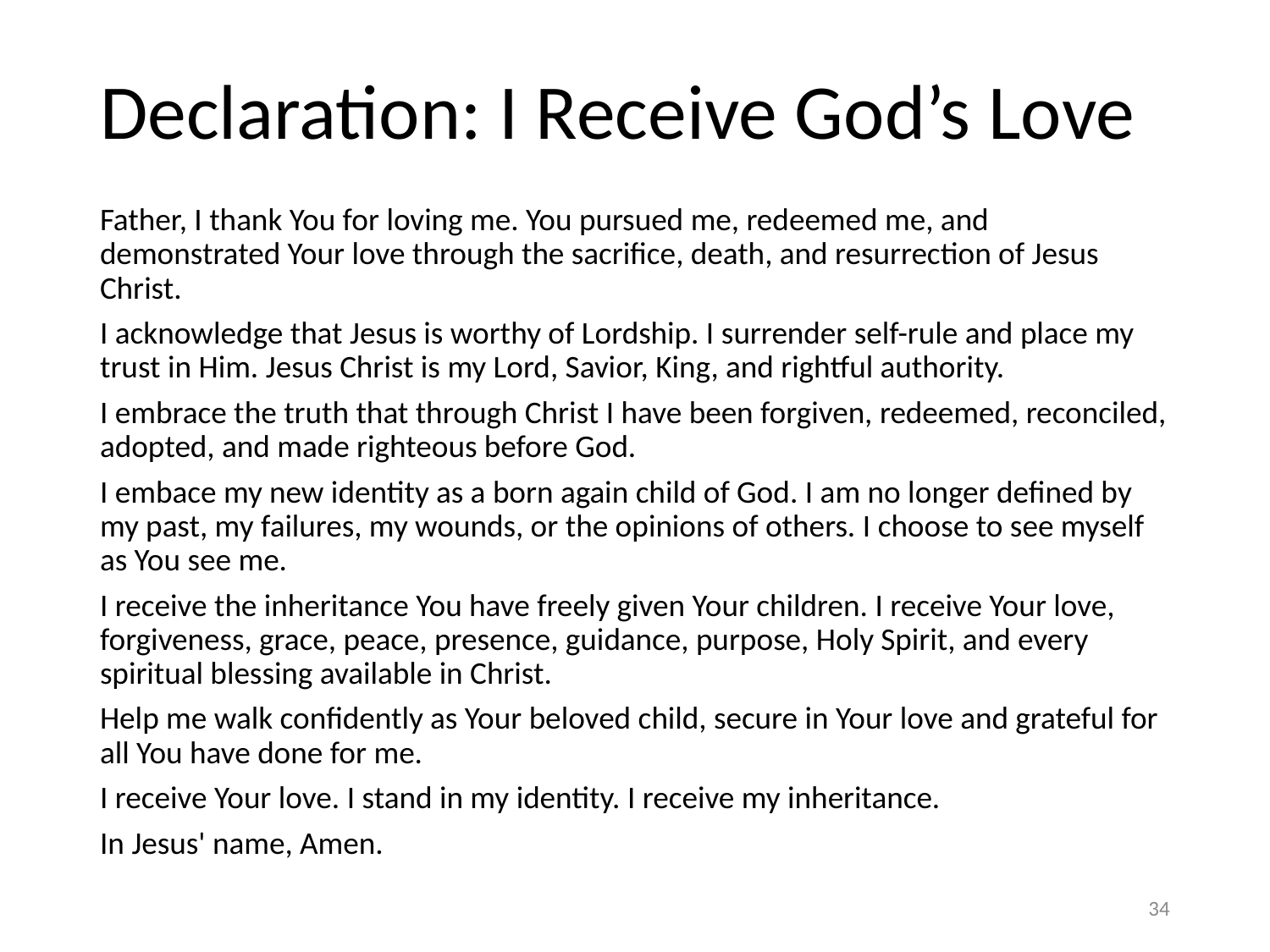

# Declaration: I Receive God’s Love
Father, I thank You for loving me. You pursued me, redeemed me, and demonstrated Your love through the sacrifice, death, and resurrection of Jesus Christ.
I acknowledge that Jesus is worthy of Lordship. I surrender self-rule and place my trust in Him. Jesus Christ is my Lord, Savior, King, and rightful authority.
I embrace the truth that through Christ I have been forgiven, redeemed, reconciled, adopted, and made righteous before God.
I embace my new identity as a born again child of God. I am no longer defined by my past, my failures, my wounds, or the opinions of others. I choose to see myself as You see me.
I receive the inheritance You have freely given Your children. I receive Your love, forgiveness, grace, peace, presence, guidance, purpose, Holy Spirit, and every spiritual blessing available in Christ.
Help me walk confidently as Your beloved child, secure in Your love and grateful for all You have done for me.
I receive Your love. I stand in my identity. I receive my inheritance.
In Jesus' name, Amen.
34